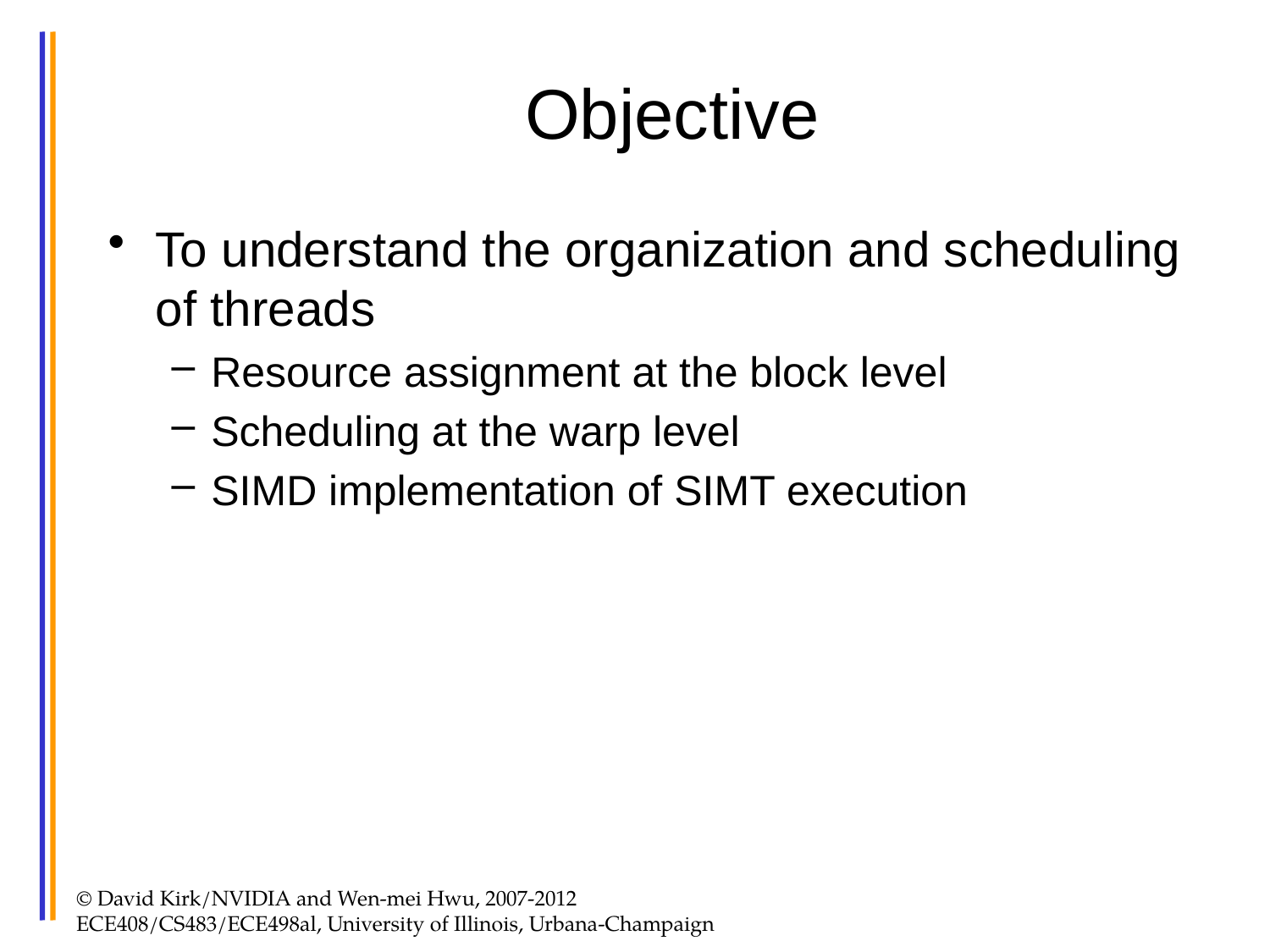

# Objective
To understand the organization and scheduling of threads
Resource assignment at the block level
Scheduling at the warp level
SIMD implementation of SIMT execution

© David Kirk/NVIDIA and Wen-mei Hwu, 2007-2012     ECE408/CS483/ECE498al, University of Illinois, Urbana-Champaign